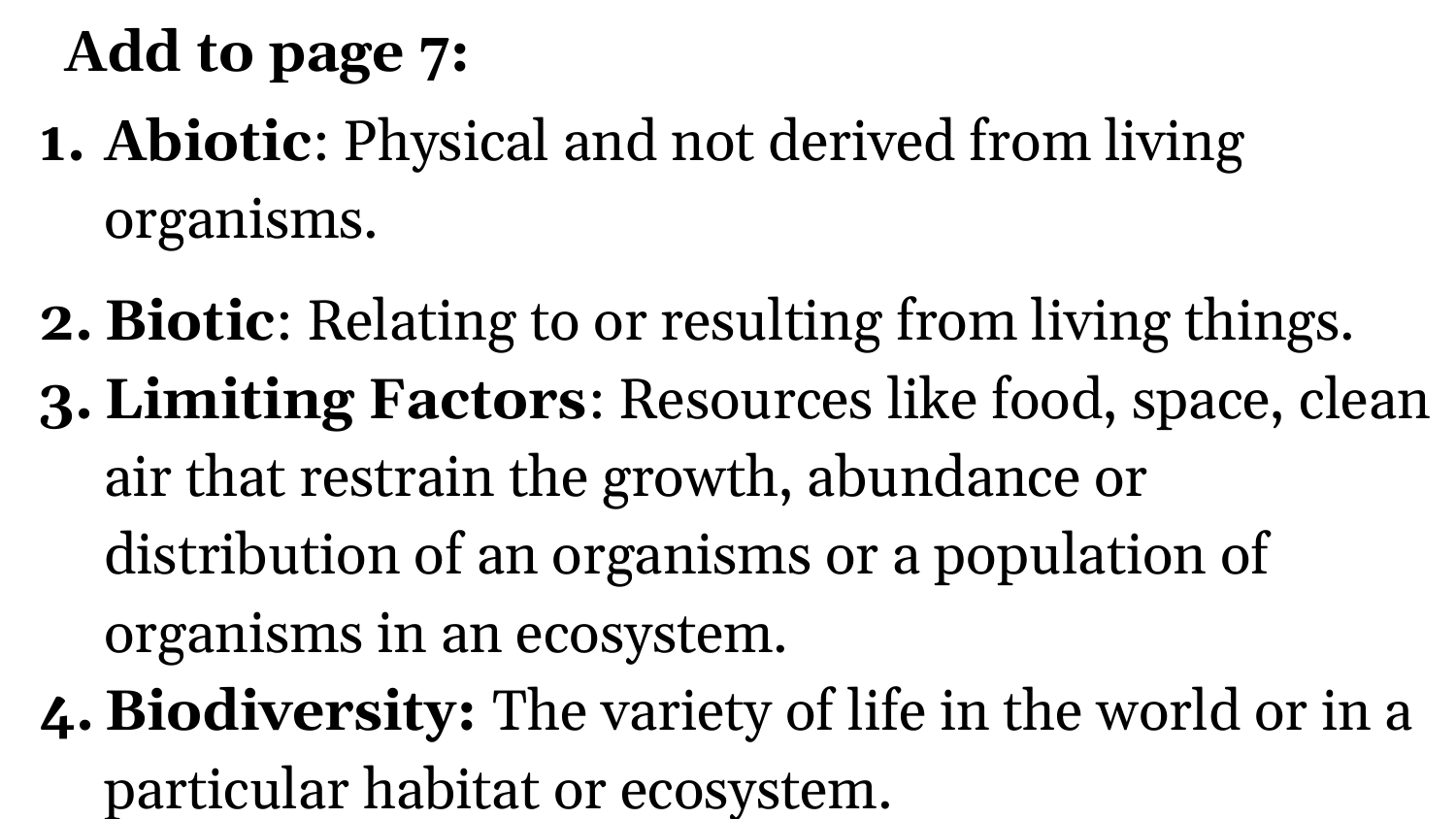

# Add to page 7:
Abiotic: Physical and not derived from living organisms.
Biotic: Relating to or resulting from living things.
Limiting Factors: Resources like food, space, clean air that restrain the growth, abundance or distribution of an organisms or a population of organisms in an ecosystem.
Biodiversity: The variety of life in the world or in a particular habitat or ecosystem.